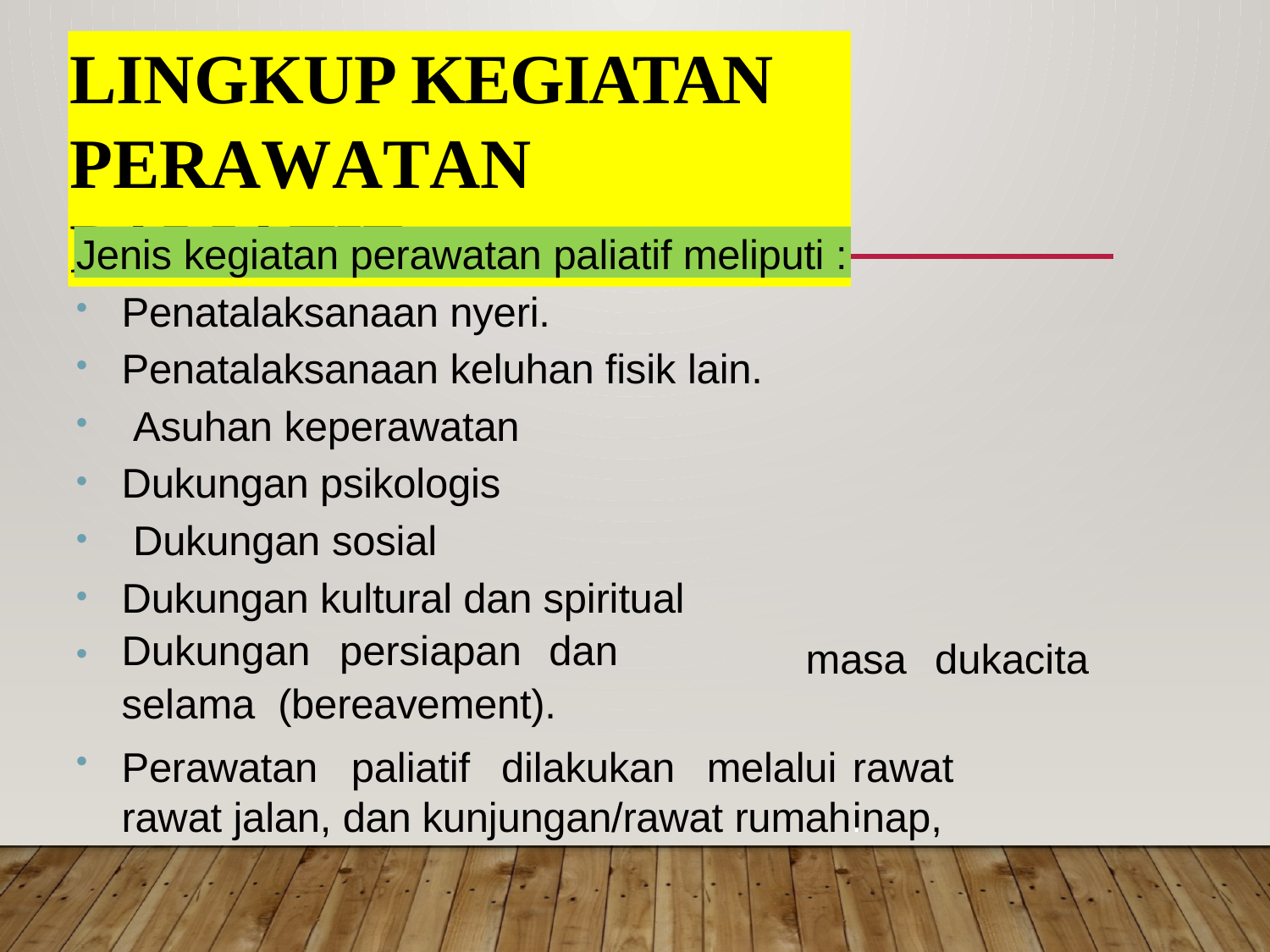

# LINGKUP KEGIATAN  PERAWATAN PALIATIF
Jenis kegiatan perawatan paliatif meliputi :
•
•
•
•
•
•
•
Penatalaksanaan nyeri.  Penatalaksanaan keluhan fisik lain.  Asuhan keperawatan
Dukungan psikologis  Dukungan sosial
Dukungan kultural dan spiritual  Dukungan	persiapan	dan	selama  (bereavement).
masa
dukacita
•
Perawatan	paliatif	dilakukan	melalui  rawat jalan, dan kunjungan/rawat rumah.
rawat	inap,